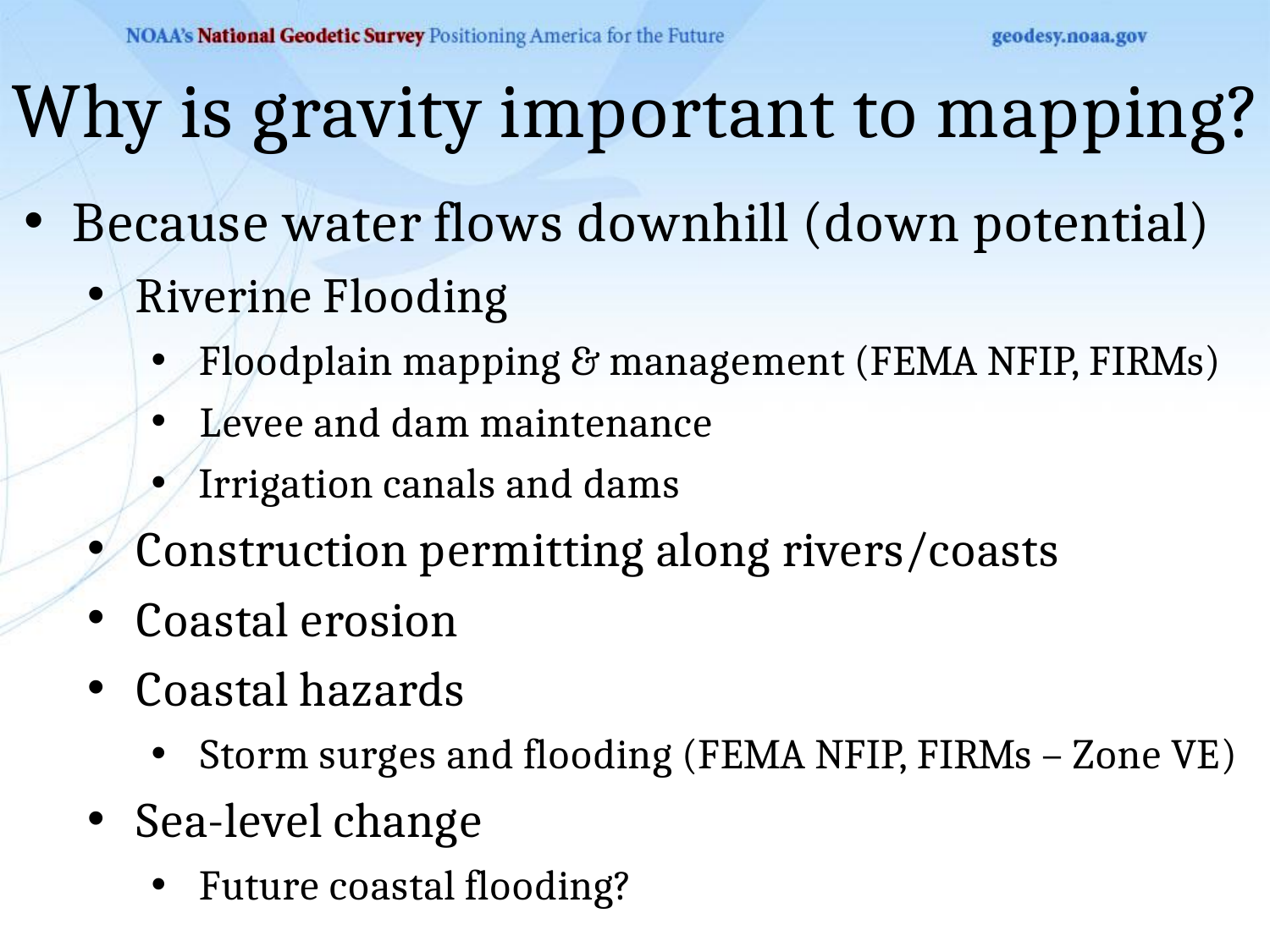

Why is gravity important to mapping?
Because water flows downhill (down potential)
Riverine Flooding
Floodplain mapping & management (FEMA NFIP, FIRMs)
Levee and dam maintenance
Irrigation canals and dams
Construction permitting along rivers/coasts
Coastal erosion
Coastal hazards
Storm surges and flooding (FEMA NFIP, FIRMs – Zone VE)
Sea-level change
Future coastal flooding?